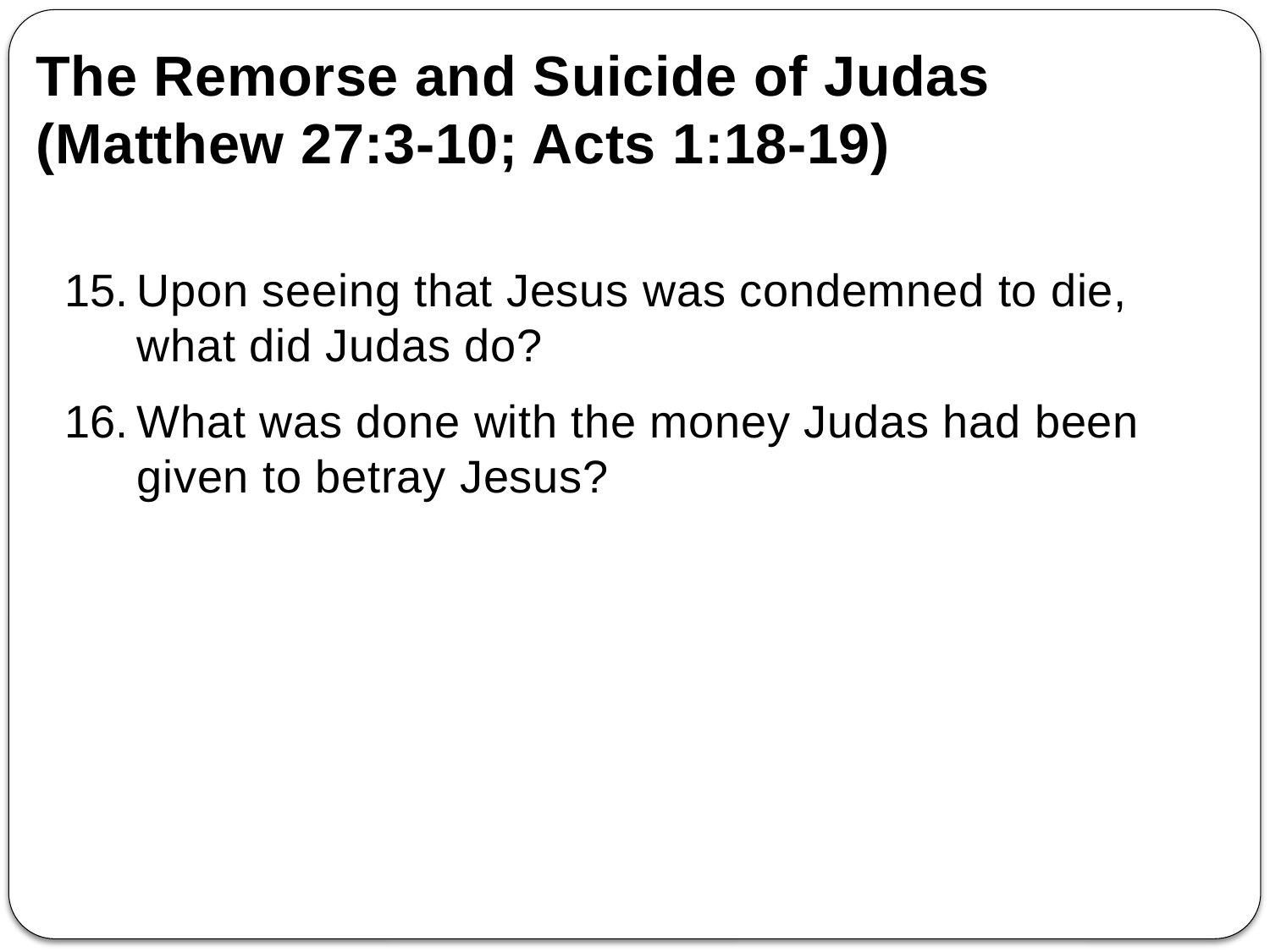

The Remorse and Suicide of Judas
(Matthew 27:3-10; Acts 1:18-19)
Upon seeing that Jesus was condemned to die, what did Judas do?
What was done with the money Judas had been given to betray Jesus?